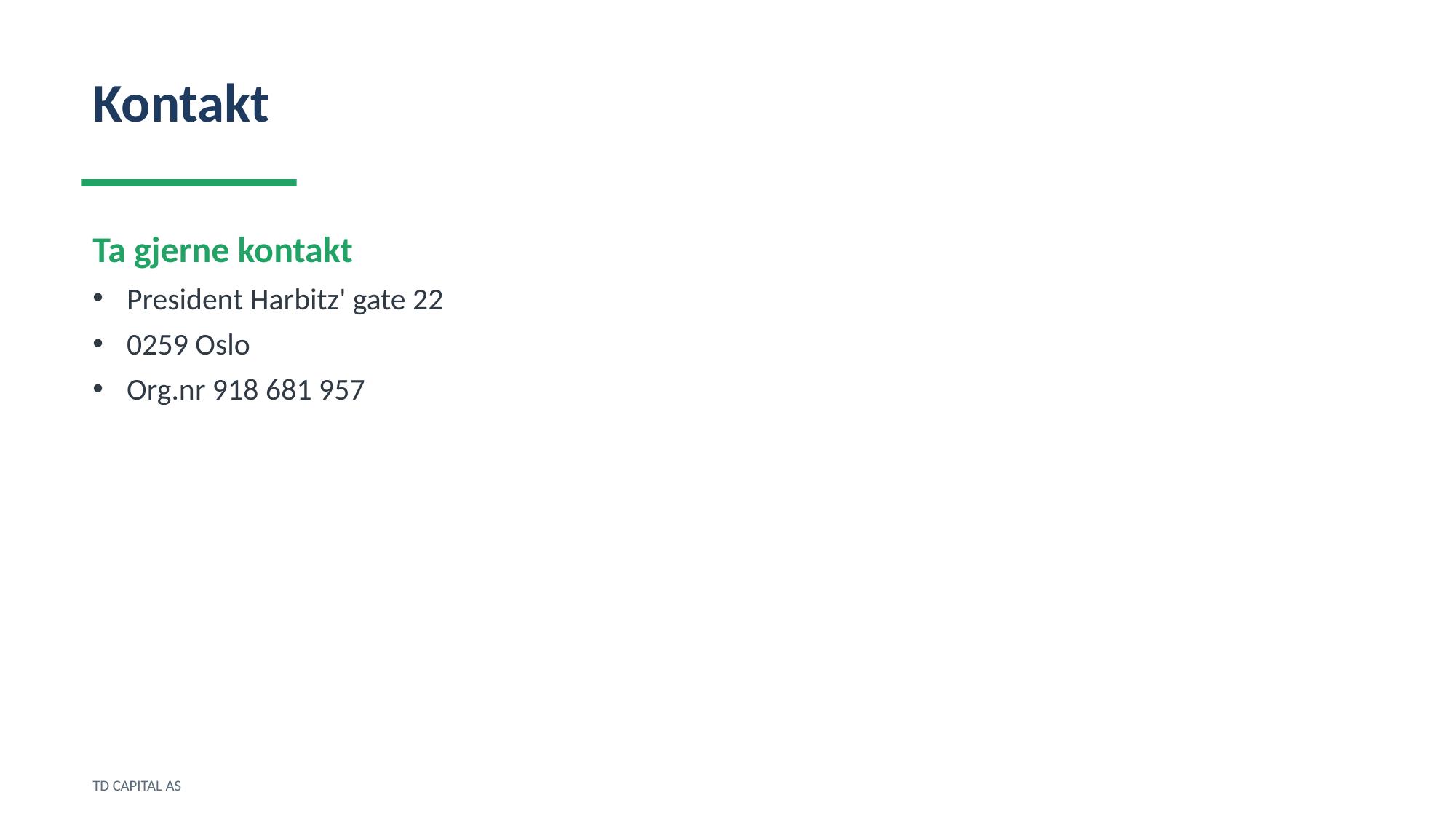

Kontakt

Ta gjerne kontakt
President Harbitz' gate 22
0259 Oslo
Org.nr 918 681 957
TD CAPITAL AS